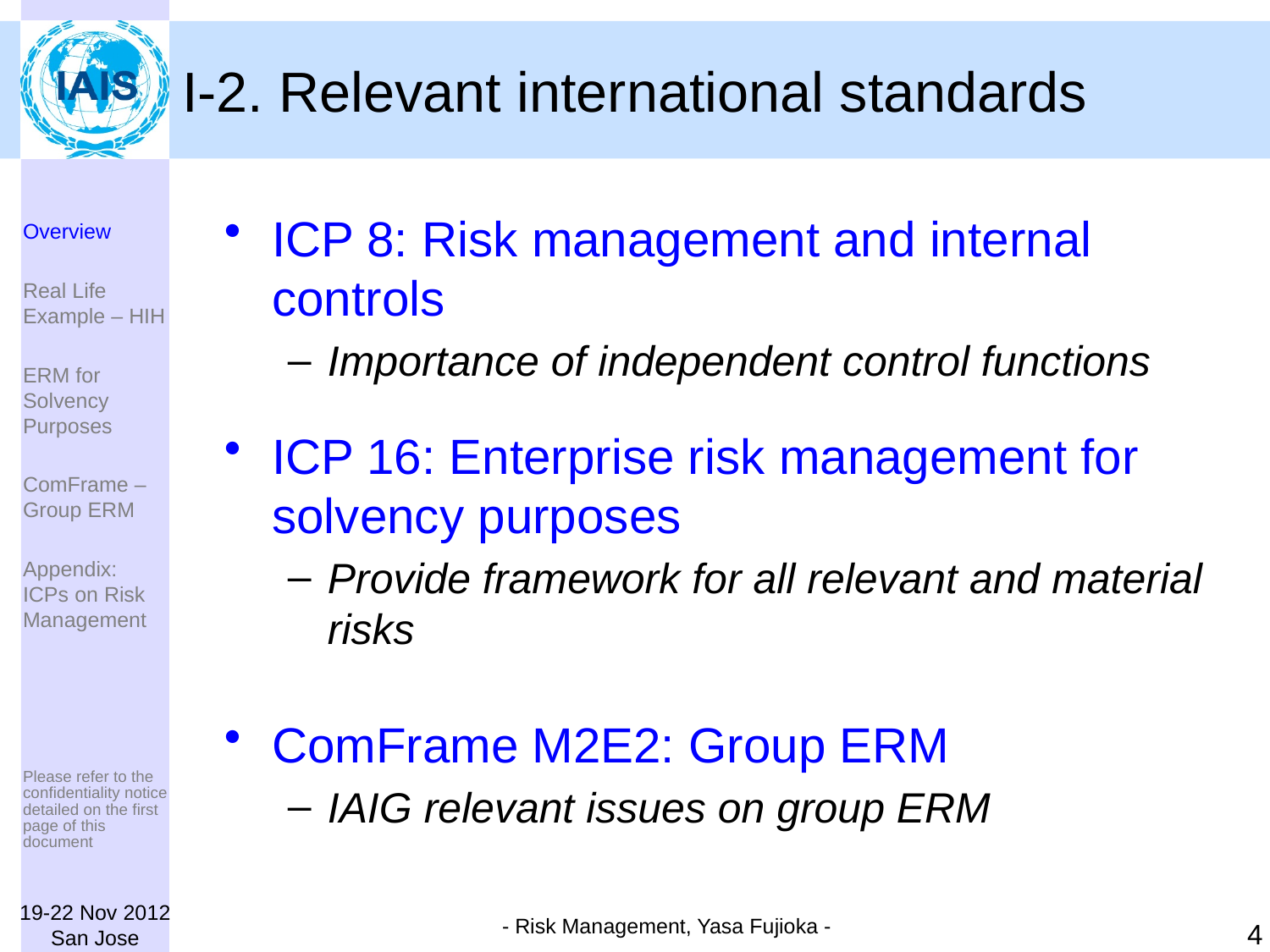

# I-2. Relevant international standards
ICP 8: Risk management and internal controls
Importance of independent control functions

ICP 16: Enterprise risk management for solvency purposes
Provide framework for all relevant and material risks

ComFrame M2E2: Group ERM
IAIG relevant issues on group ERM
Overview

Real Life Example – HIH

ERM for Solvency Purposes

ComFrame – Group ERM

Appendix: ICPs on Risk Management